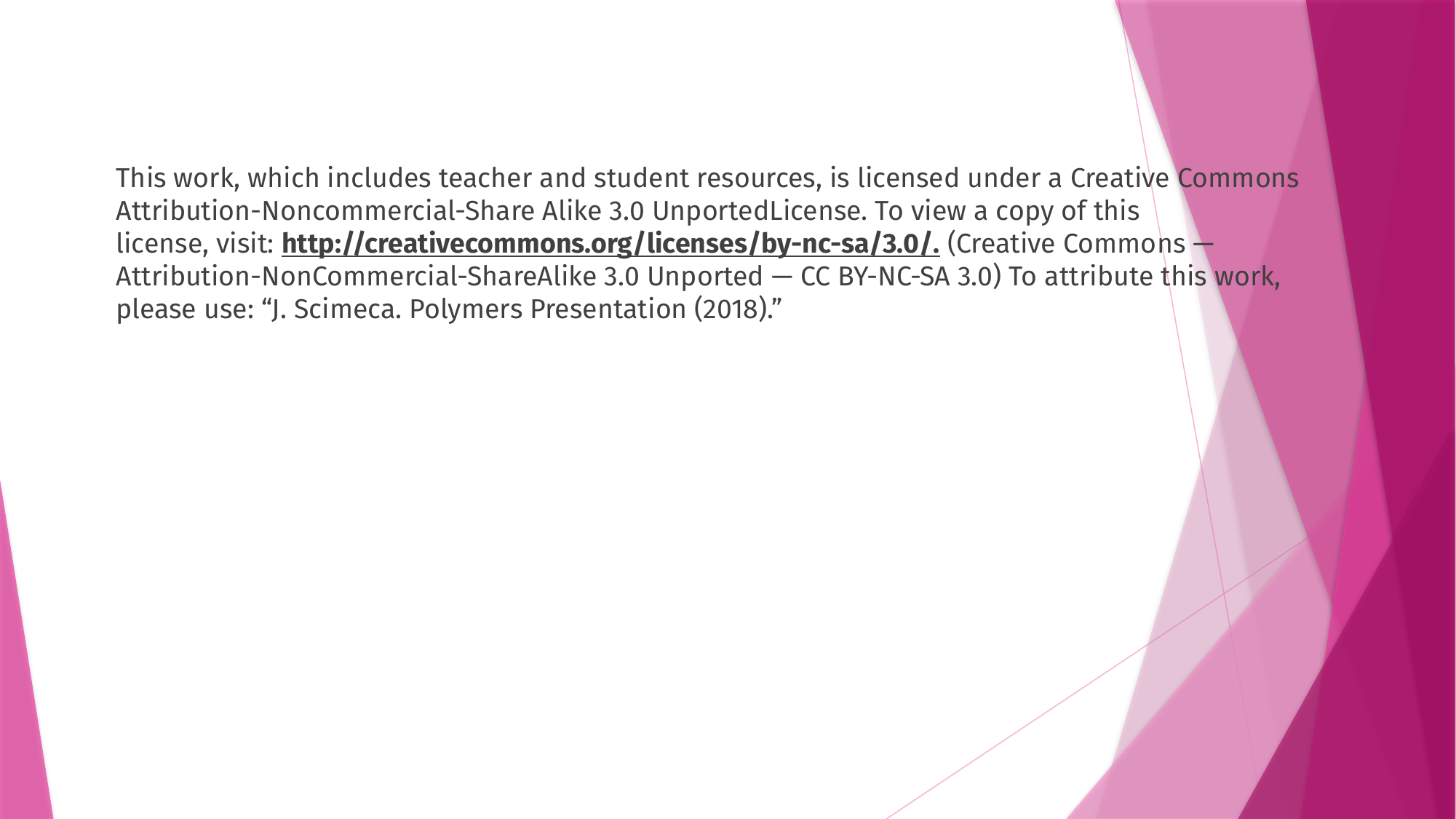

This work, which includes teacher and student resources, is licensed under a Creative Commons Attribution-Noncommercial-Share Alike 3.0 UnportedLicense. To view a copy of this license, visit: http://creativecommons.org/licenses/by-nc-sa/3.0/. (Creative Commons — Attribution-NonCommercial-ShareAlike 3.0 Unported — CC BY-NC-SA 3.0) To attribute this work, please use: “J. Scimeca. Polymers Presentation (2018).”